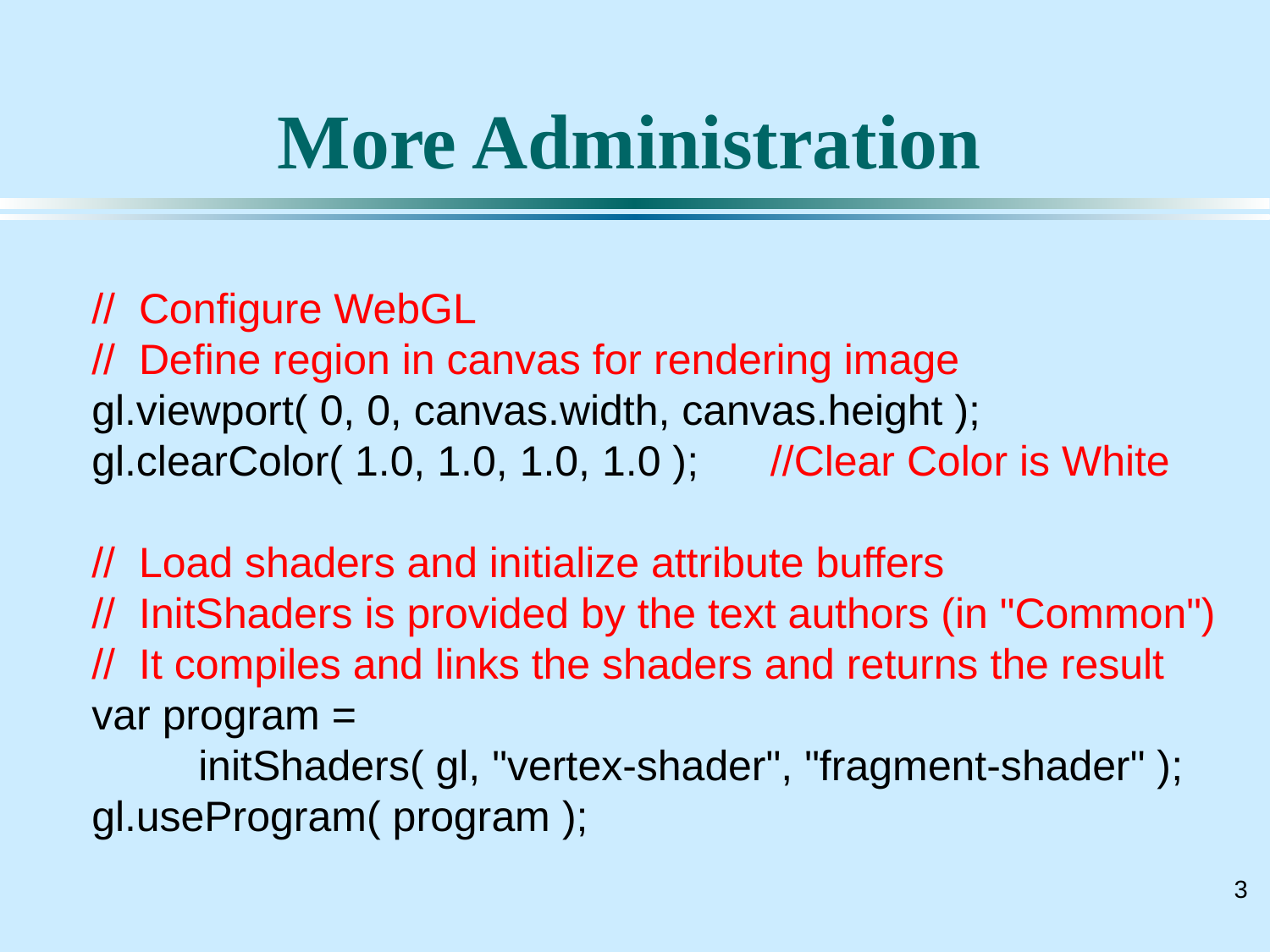

# More Administration
    //  Configure WebGL
    //  Define region in canvas for rendering image
    gl.viewport( 0, 0, canvas.width, canvas.height );
    gl.clearColor( 1.0, 1.0, 1.0, 1.0 );      //Clear Color is White

    //  Load shaders and initialize attribute buffers
    //  InitShaders is provided by the text authors (in "Common")
    //  It compiles and links the shaders and returns the result
    var program =
             initShaders( gl, "vertex-shader", "fragment-shader" );
    gl.useProgram( program );